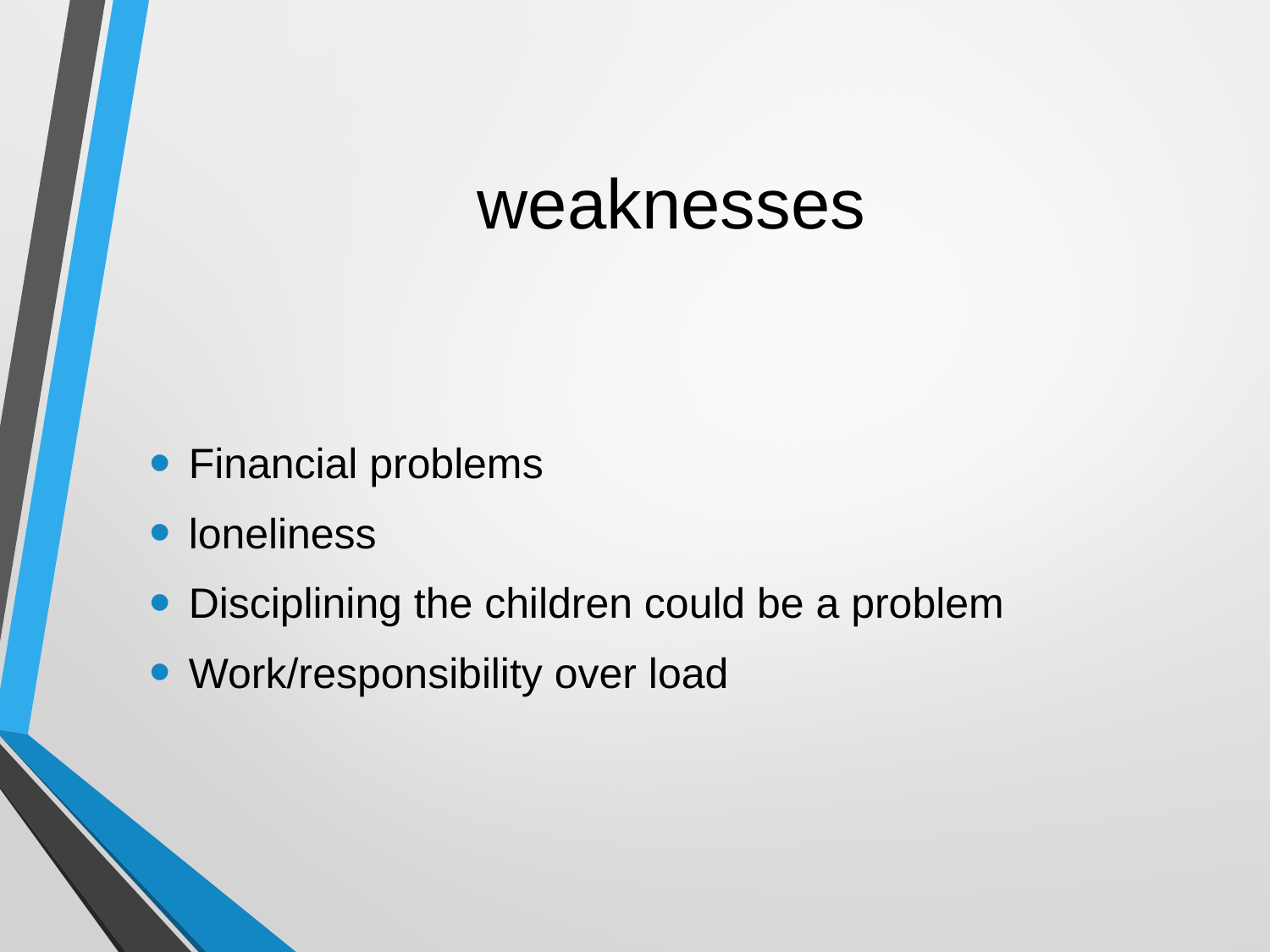

# weaknesses
Financial problems
loneliness
Disciplining the children could be a problem
Work/responsibility over load